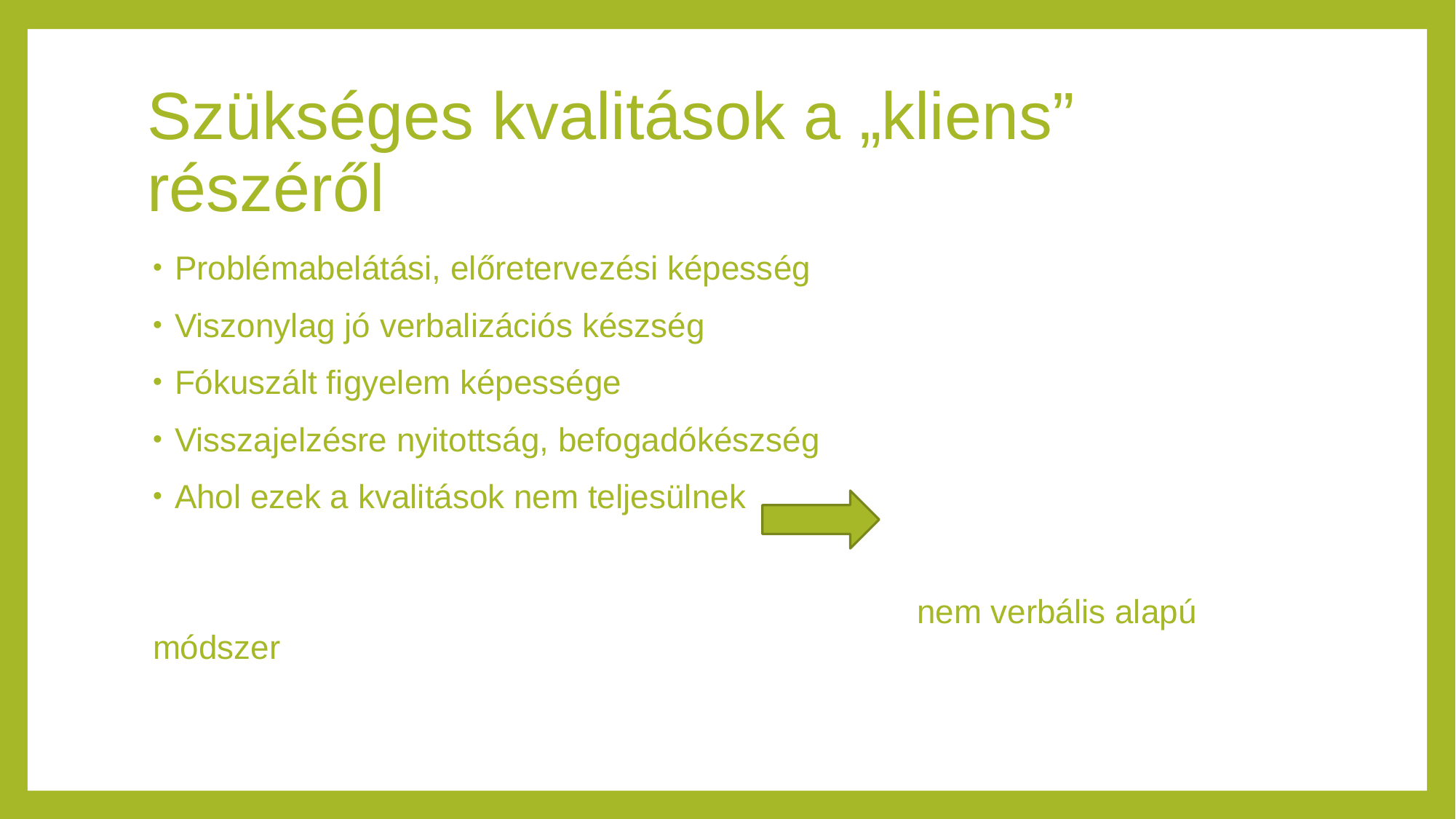

# Szükséges kvalitások a „kliens” részéről
Problémabelátási, előretervezési képesség
Viszonylag jó verbalizációs készség
Fókuszált figyelem képessége
Visszajelzésre nyitottság, befogadókészség
Ahol ezek a kvalitások nem teljesülnek

							nem verbális alapú módszer